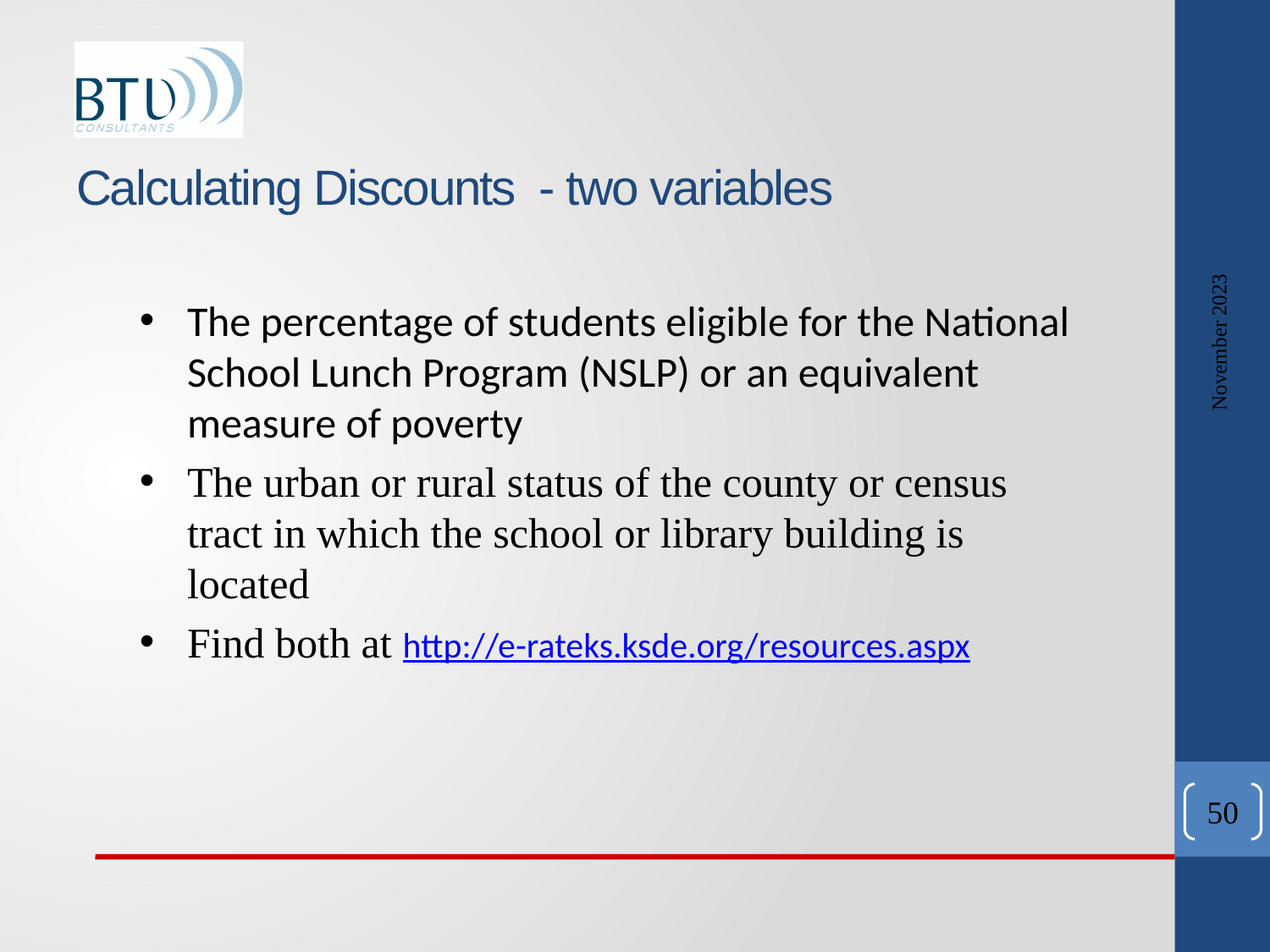

# Calculating Discounts  - two variables

The percentage of students eligible for the National School Lunch Program (NSLP) or an equivalent measure of poverty
The urban or rural status of the county or census tract in which the school or library building is located
Find both at http://e-rateks.ksde.org/resources.aspx

November 2023
50